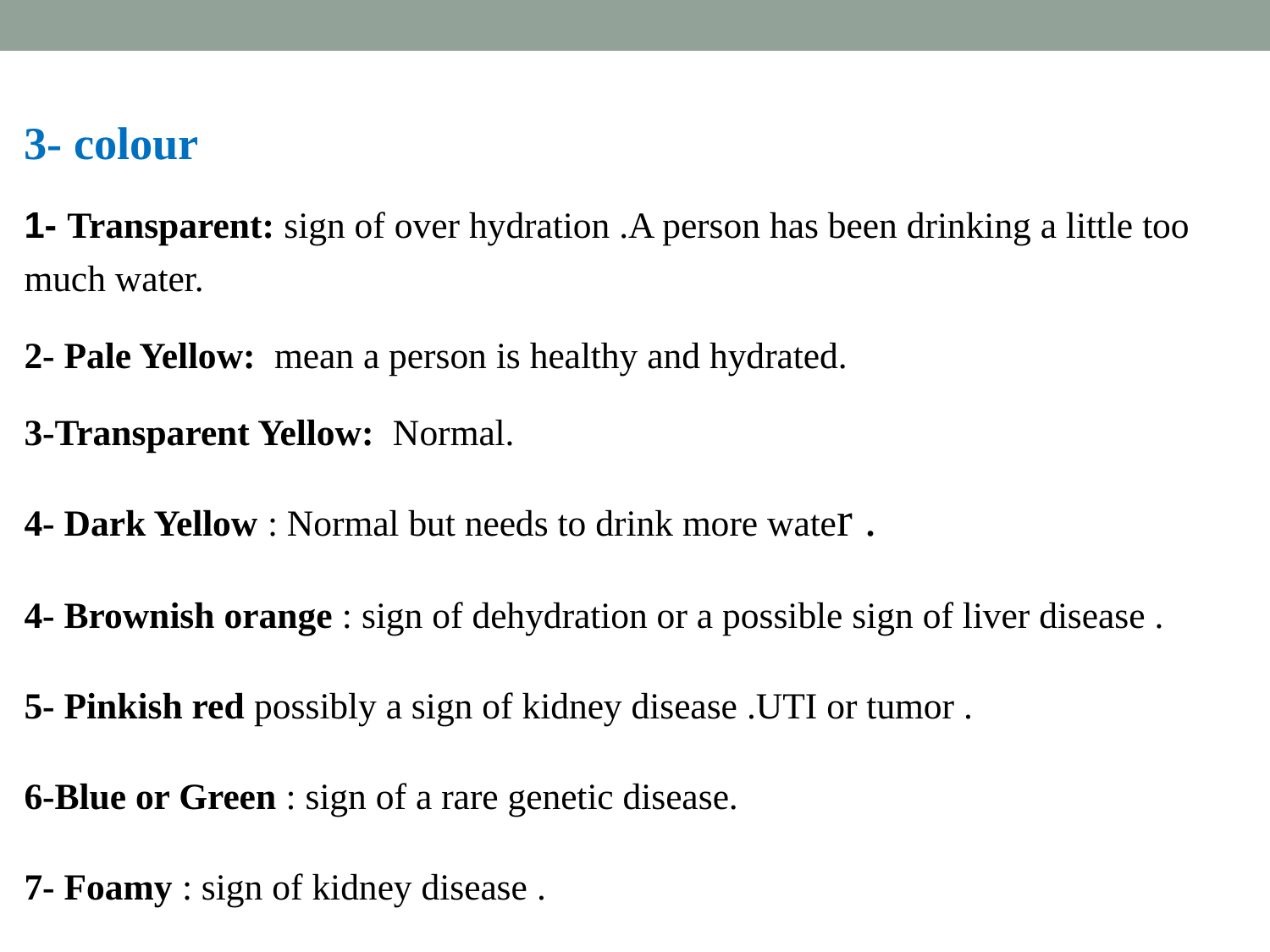

3- colour
1- Transparent: sign of over hydration .A person has been drinking a little too much water.
2- Pale Yellow:  mean a person is healthy and hydrated.
3-Transparent Yellow:  Normal.
4- Dark Yellow : Normal but needs to drink more water .
4- Brownish orange : sign of dehydration or a possible sign of liver disease .
5- Pinkish red possibly a sign of kidney disease .UTI or tumor .
6-Blue or Green : sign of a rare genetic disease.
7- Foamy : sign of kidney disease .